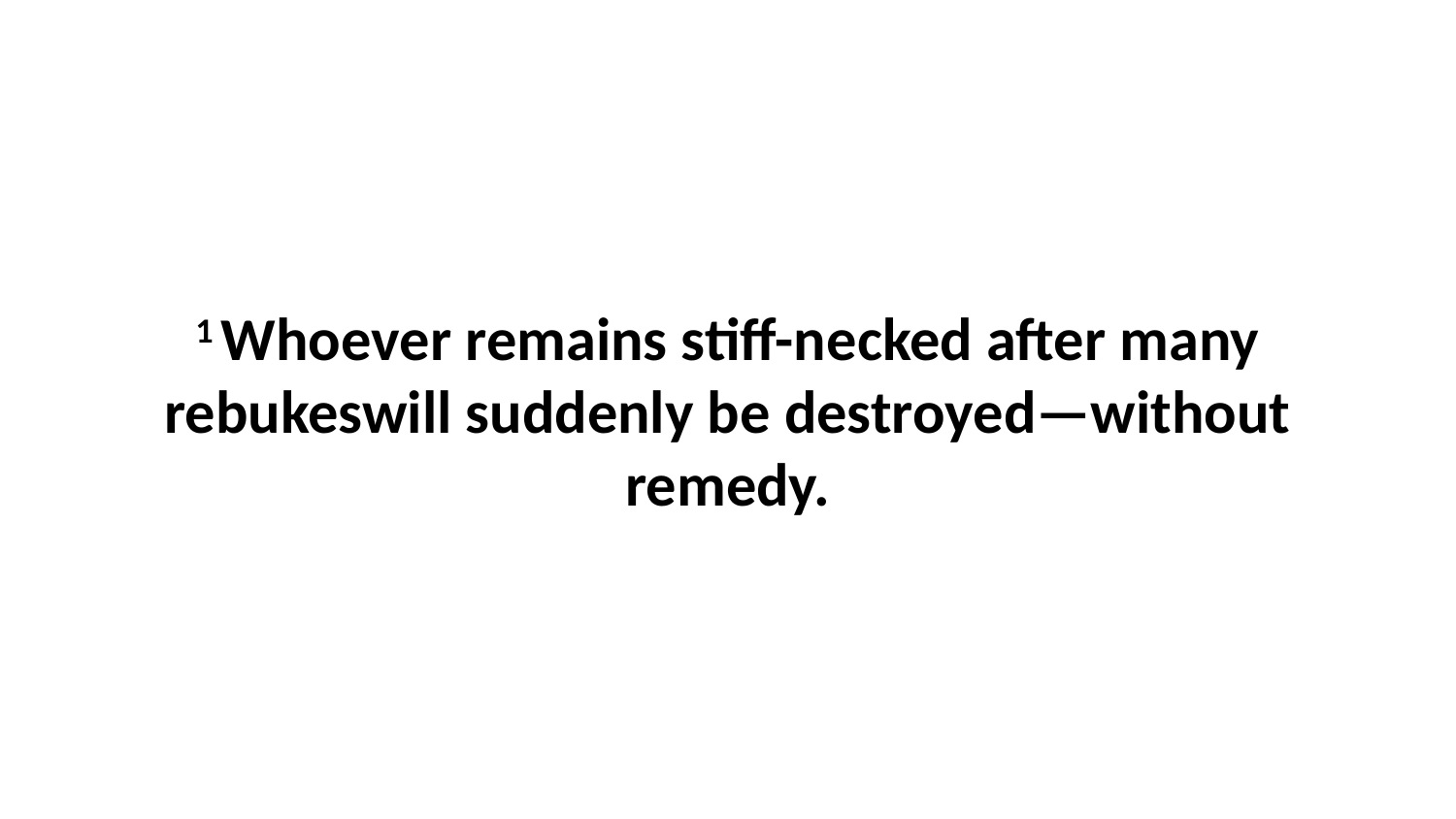

1 Whoever remains stiff-necked after many rebukeswill suddenly be destroyed—without remedy.